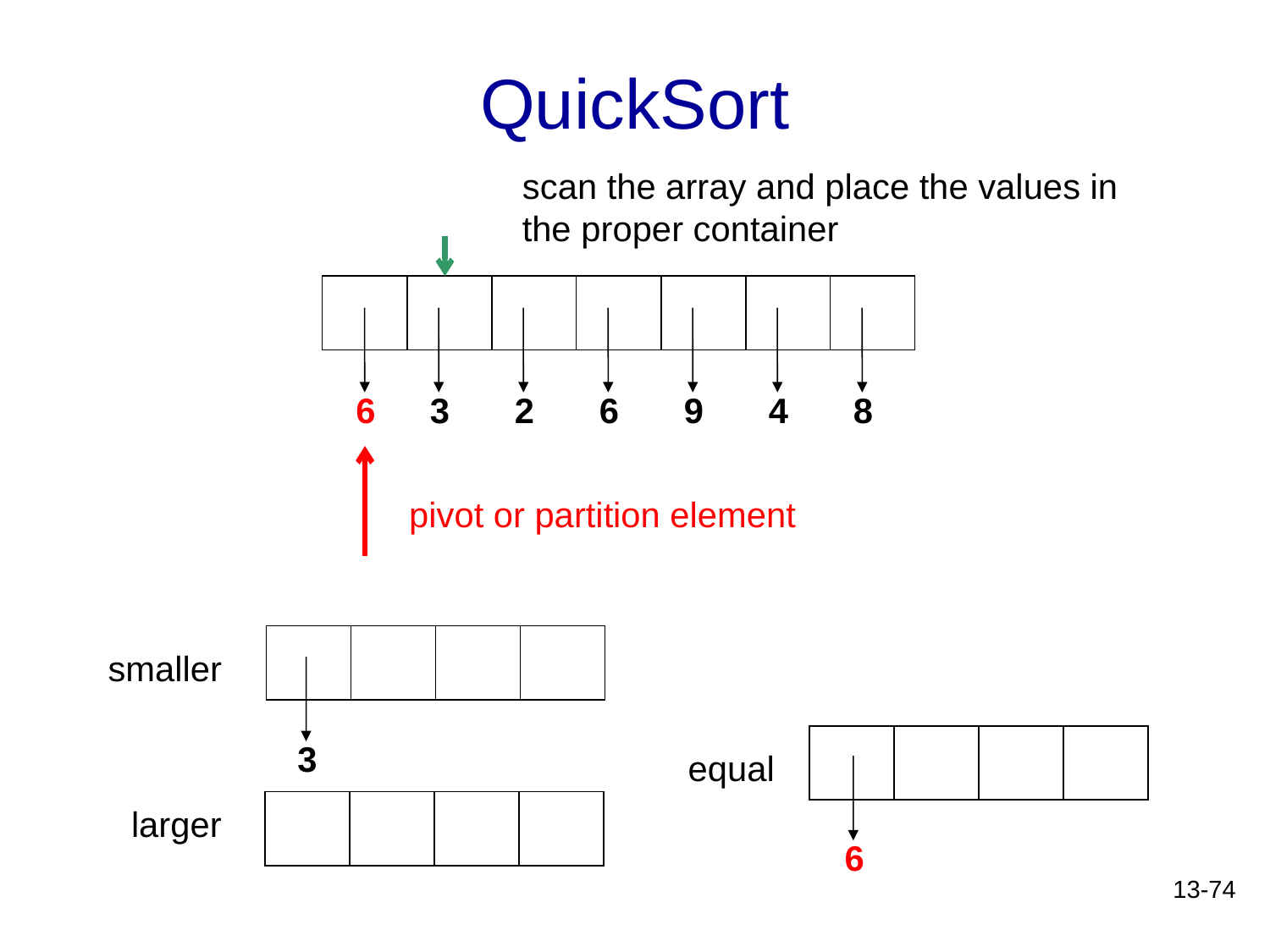

# QuickSort
scan the array and place the values in
the proper container

6
3
2
6
9
4
8
pivot or partition element

smaller

3
equal

larger
6
13-74